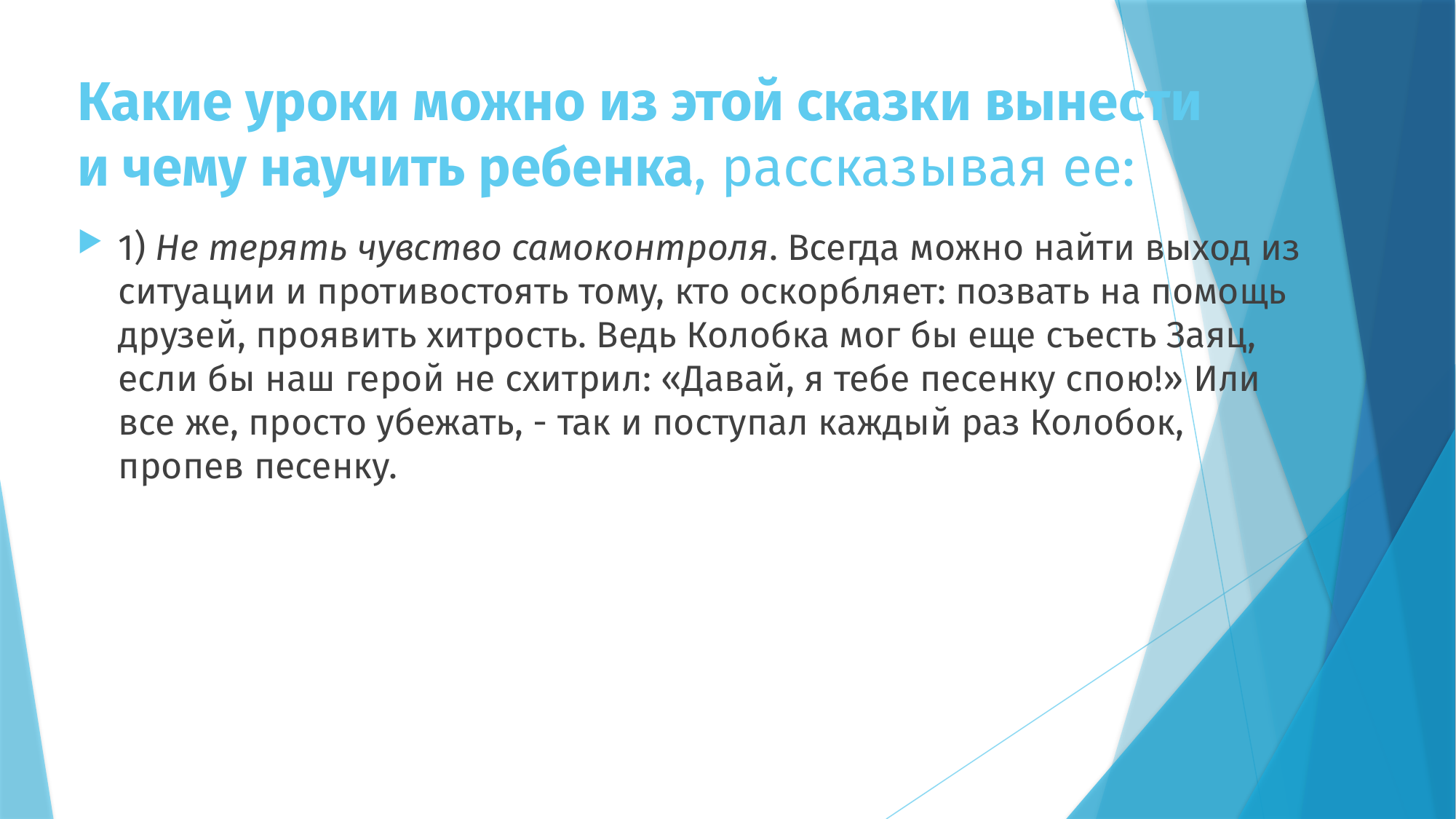

# Какие уроки можно из этой сказки вынести и чему научить ребенка, рассказывая ее:
1) Не терять чувство самоконтроля. Всегда можно найти выход из ситуации и противостоять тому, кто оскорбляет: позвать на помощь друзей, проявить хитрость. Ведь Колобка мог бы еще съесть Заяц, если бы наш герой не схитрил: «Давай, я тебе песенку спою!» Или все же, просто убежать, - так и поступал каждый раз Колобок, пропев песенку.